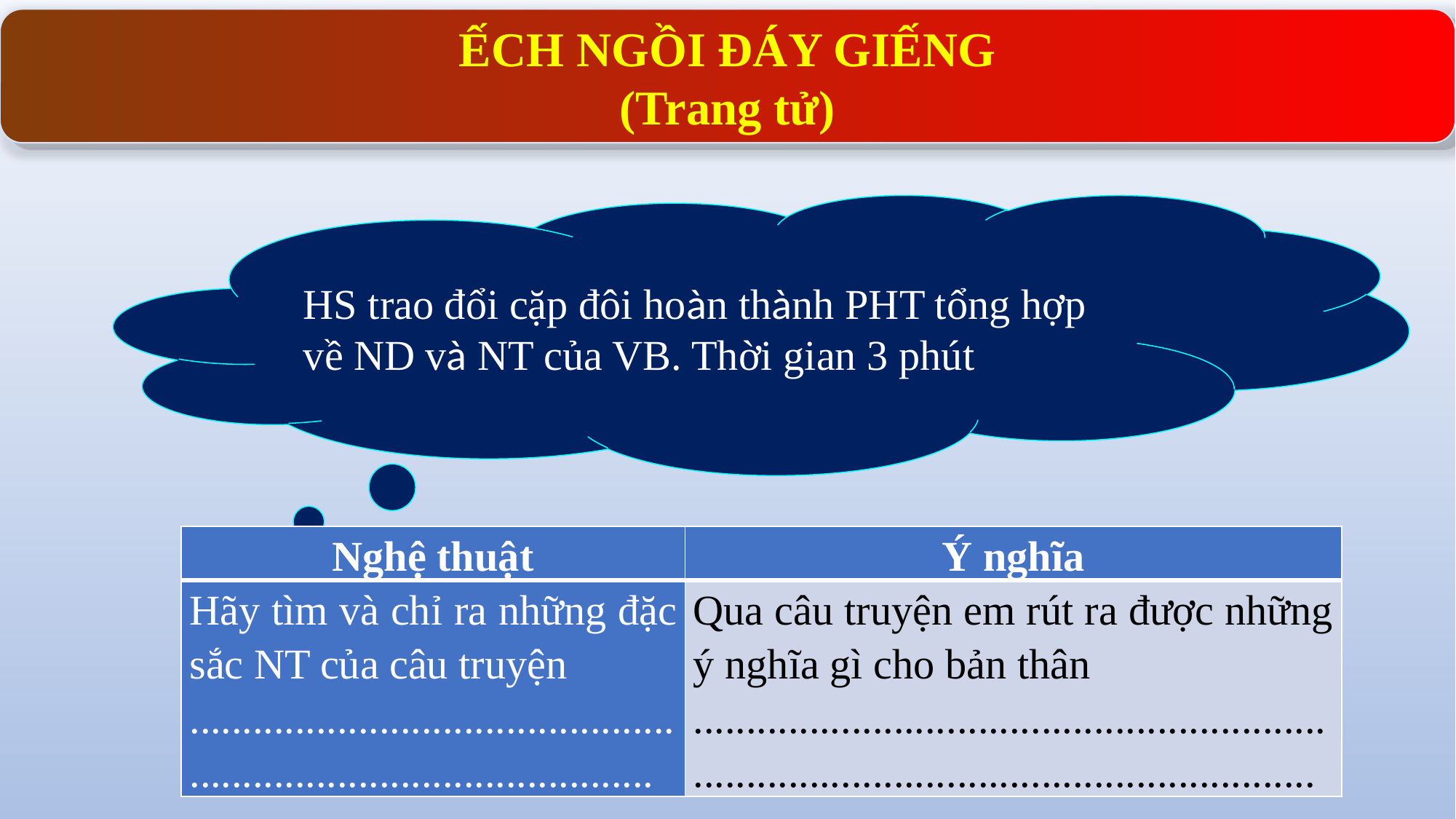

ẾCH NGỒI ĐÁY GIẾNG
(Trang tử)
HS trao đổi cặp đôi hoàn thành PHT tổng hợp về ND và NT của VB. Thời gian 3 phút
| Nghệ thuật | Ý nghĩa |
| --- | --- |
| Hãy tìm và chỉ ra những đặc sắc NT của câu truyện .......................................................................................... | Qua câu truyện em rút ra được những ý nghĩa gì cho bản thân ....................................................................................................................... |